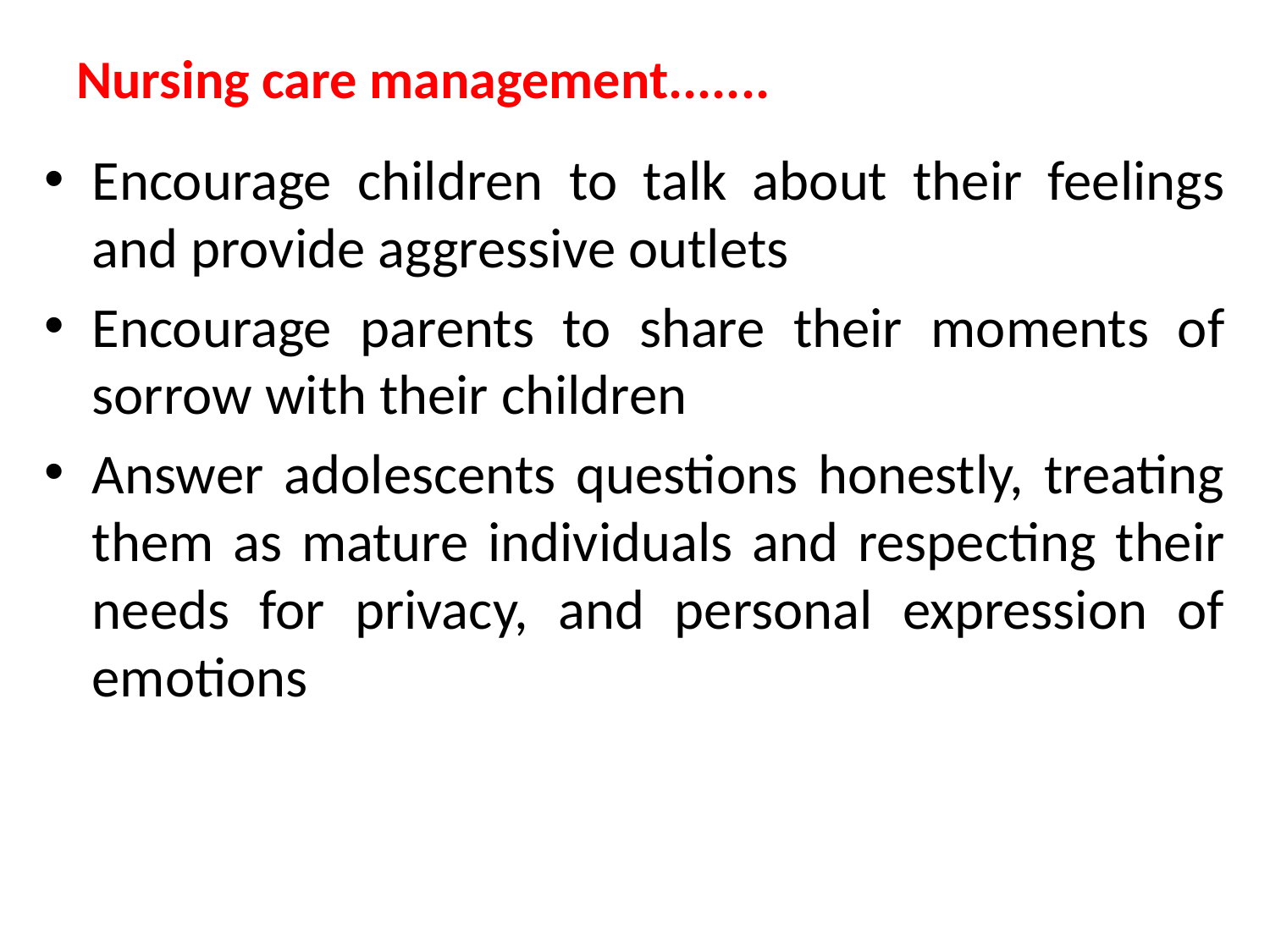

# Nursing care management.......
Encourage children to talk about their feelings and provide aggressive outlets
Encourage parents to share their moments of sorrow with their children
Answer adolescents questions honestly, treating them as mature individuals and respecting their needs for privacy, and personal expression of emotions